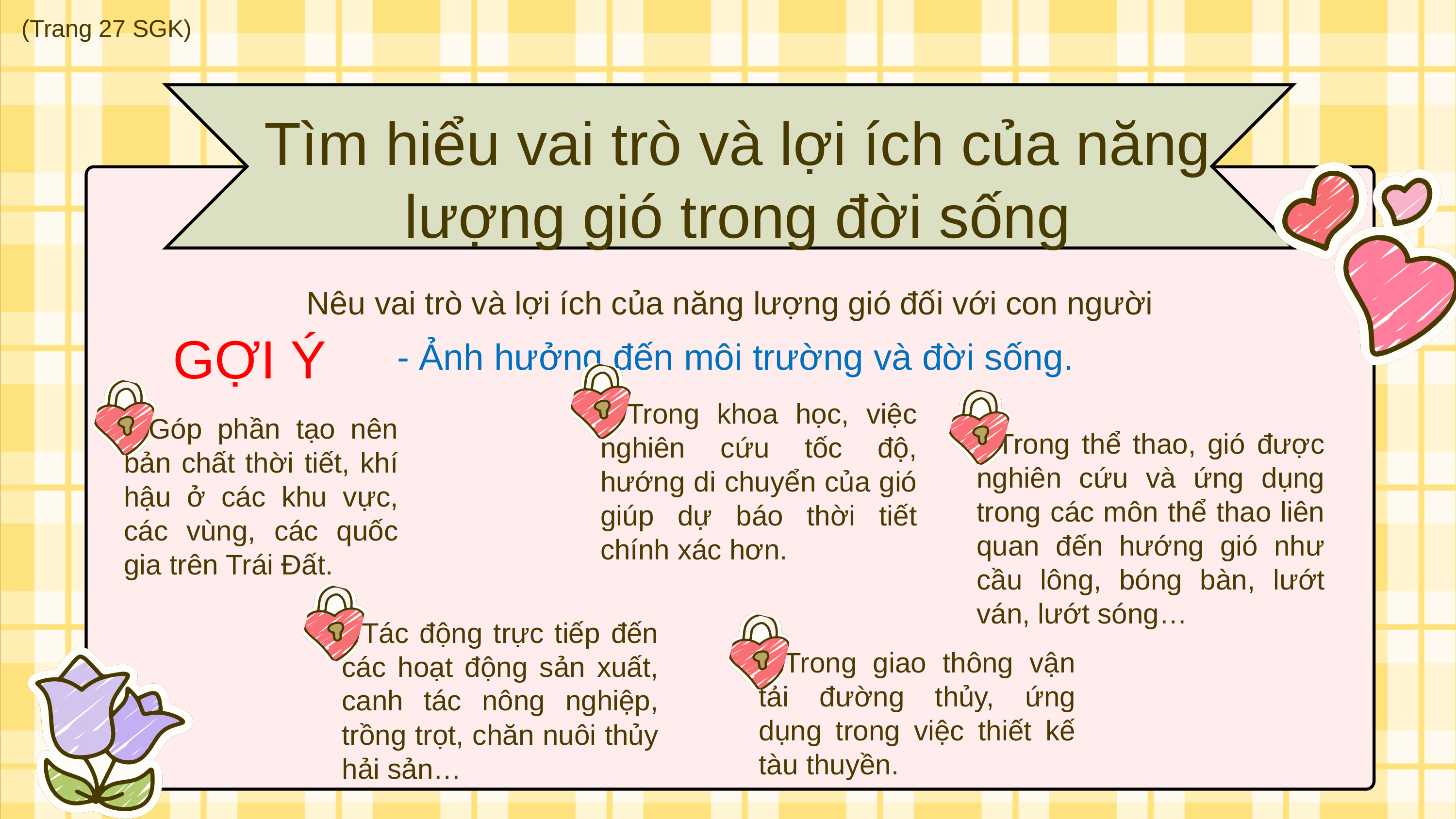

(Trang 27 SGK)

Tìm hiểu vai trò và lợi ích của năng lượng gió trong đời sống

Nêu vai trò và lợi ích của năng lượng gió đối với con người
GỢI Ý
- Ảnh hưởng đến môi trường và đời sống.

- Trong khoa học, việc nghiên cứu tốc độ, hướng di chuyển của gió giúp dự báo thời tiết chính xác hơn.
- Góp phần tạo nên bản chất thời tiết, khí hậu ở các khu vực, các vùng, các quốc gia trên Trái Đất.
- Trong thể thao, gió được nghiên cứu và ứng dụng trong các môn thể thao liên quan đến hướng gió như cầu lông, bóng bàn, lướt ván, lướt sóng…

- Tác động trực tiếp đến các hoạt động sản xuất, canh tác nông nghiệp, trồng trọt, chăn nuôi thủy hải sản…

- Trong giao thông vận tải đường thủy, ứng dụng trong việc thiết kế tàu thuyền.